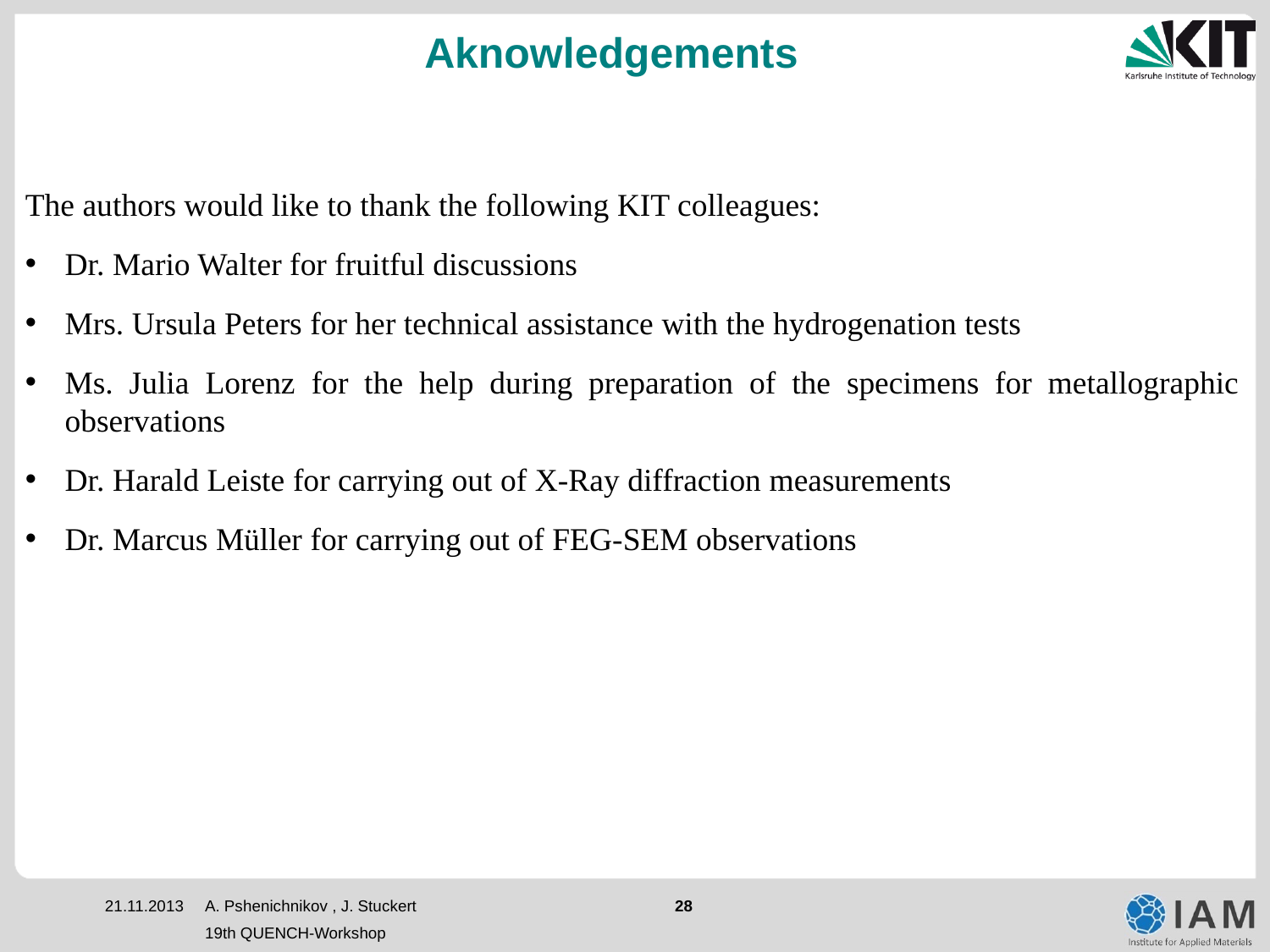

# Aknowledgements
The authors would like to thank the following KIT colleagues:
Dr. Mario Walter for fruitful discussions
Mrs. Ursula Peters for her technical assistance with the hydrogenation tests
Ms. Julia Lorenz for the help during preparation of the specimens for metallographic observations
Dr. Harald Leiste for carrying out of X-Ray diffraction measurements
Dr. Marcus Müller for carrying out of FEG-SEM observations